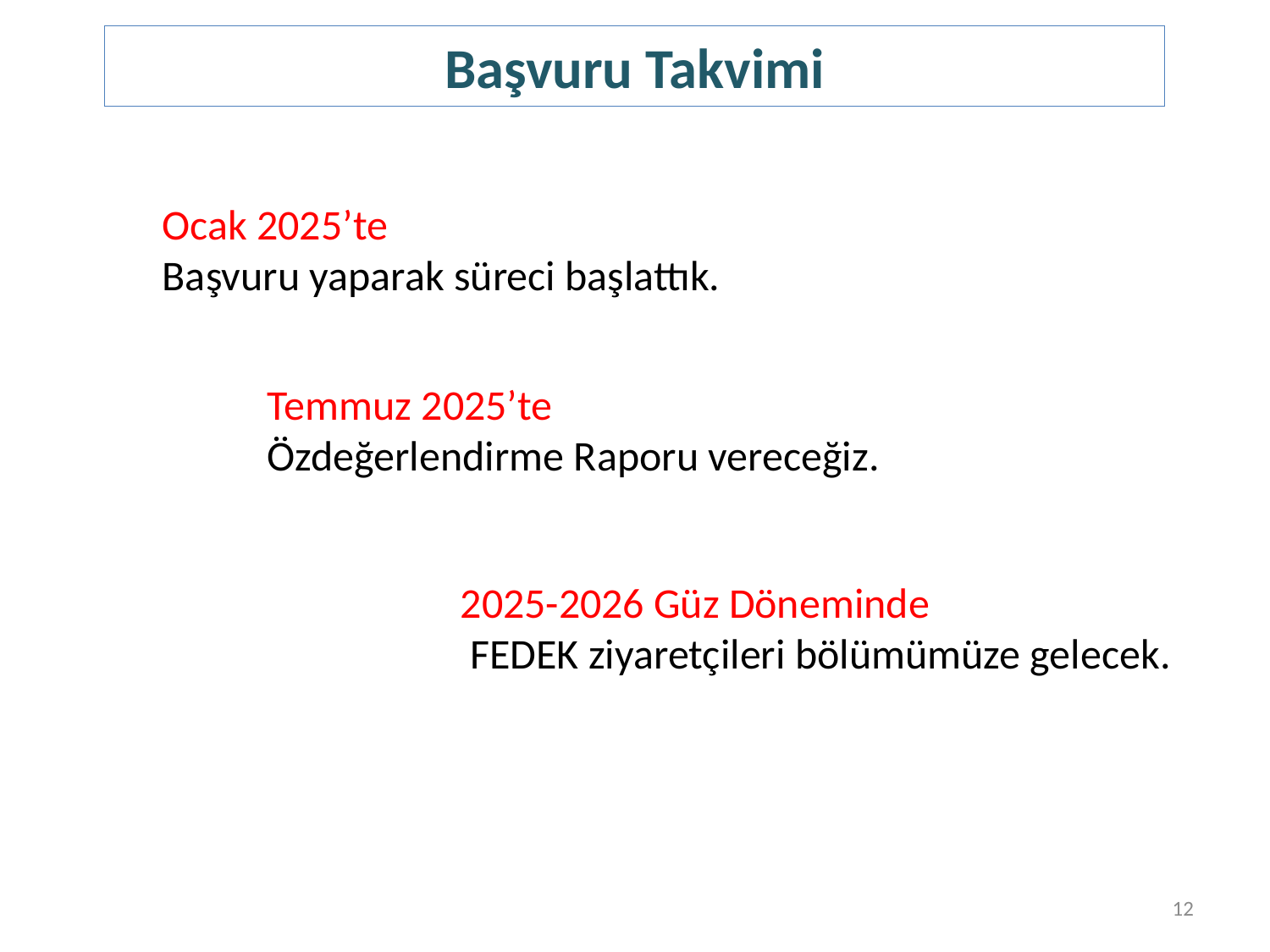

Başvuru Takvimi
Ocak 2025’te
Başvuru yaparak süreci başlattık.
Temmuz 2025’te
Özdeğerlendirme Raporu vereceğiz.
2025-2026 Güz Döneminde
 FEDEK ziyaretçileri bölümümüze gelecek.
12